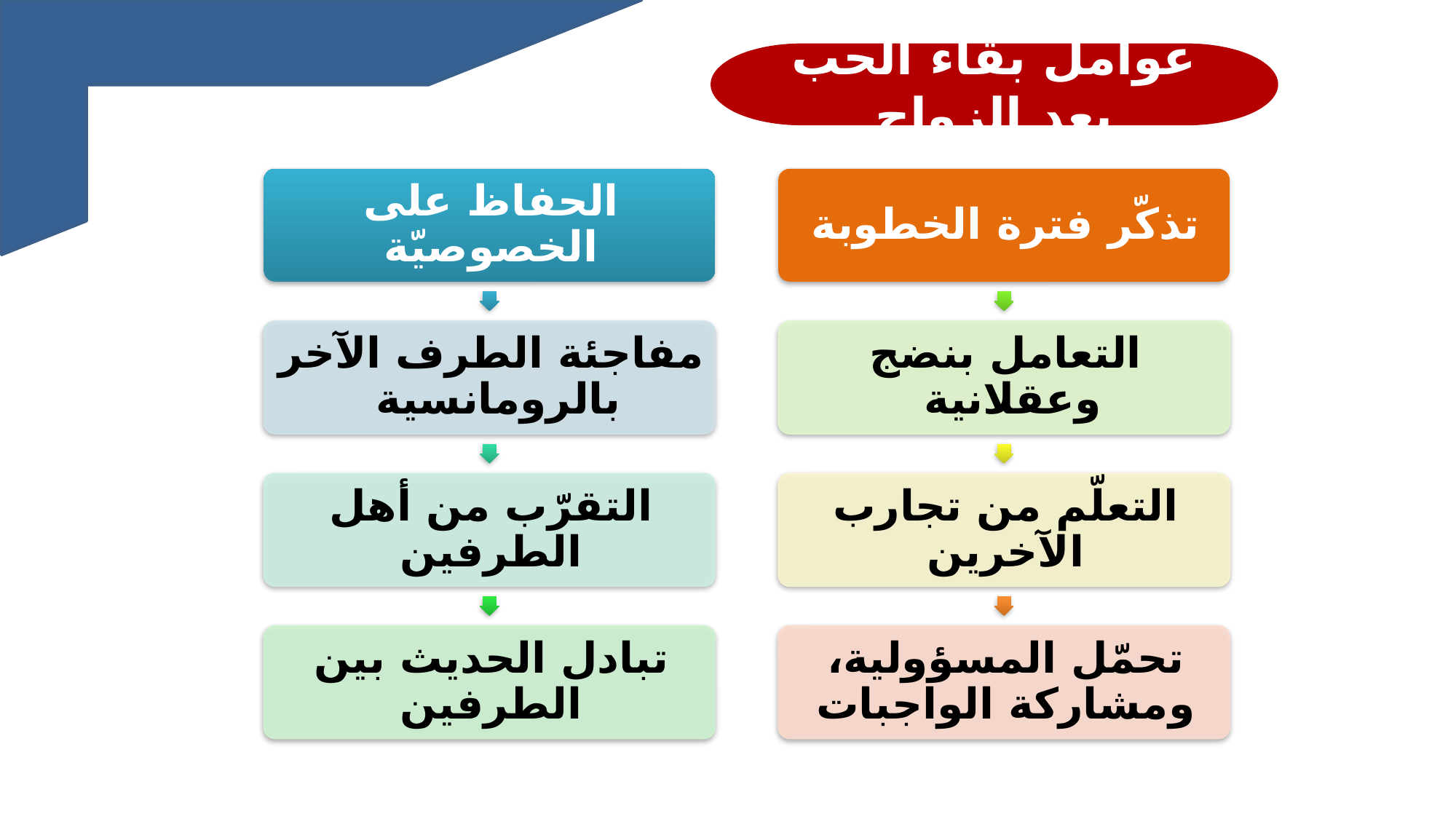

عوامل بقاء الحب بعد الزواج
الحفاظ على الخصوصيّة
مفاجئة الطرف الآخر بالرومانسية
التقرّب من أهل الطرفين
تبادل الحديث بين الطرفين
تذكّر فترة الخطوبة
التعامل بنضج وعقلانية
التعلّم من تجارب الآخرين
تحمّل المسؤولية، ومشاركة الواجبات